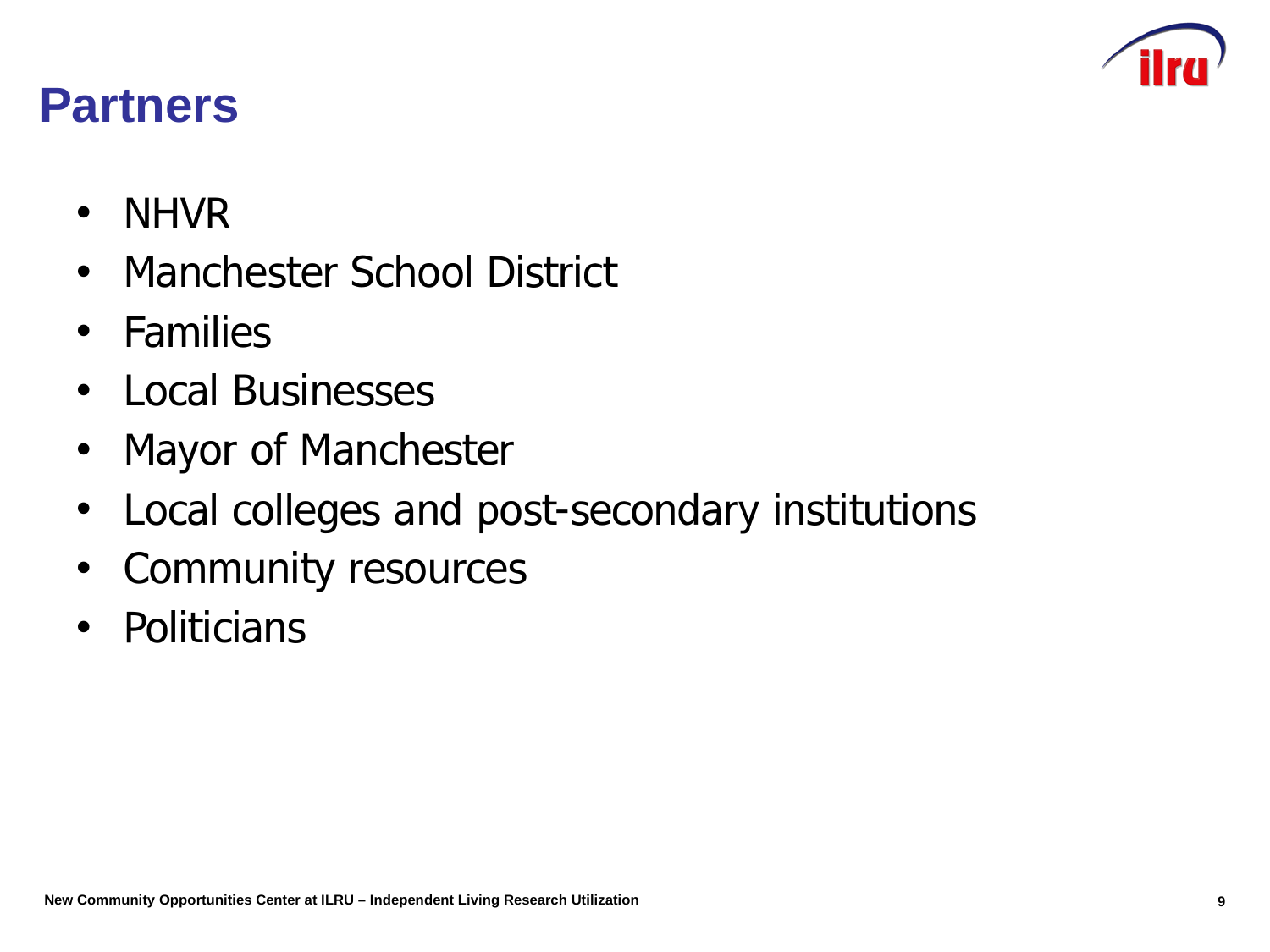

# Slide 9 Partners
NHVR
Manchester School District
Families
Local Businesses
Mayor of Manchester
Local colleges and post-secondary institutions
Community resources
Politicians
9